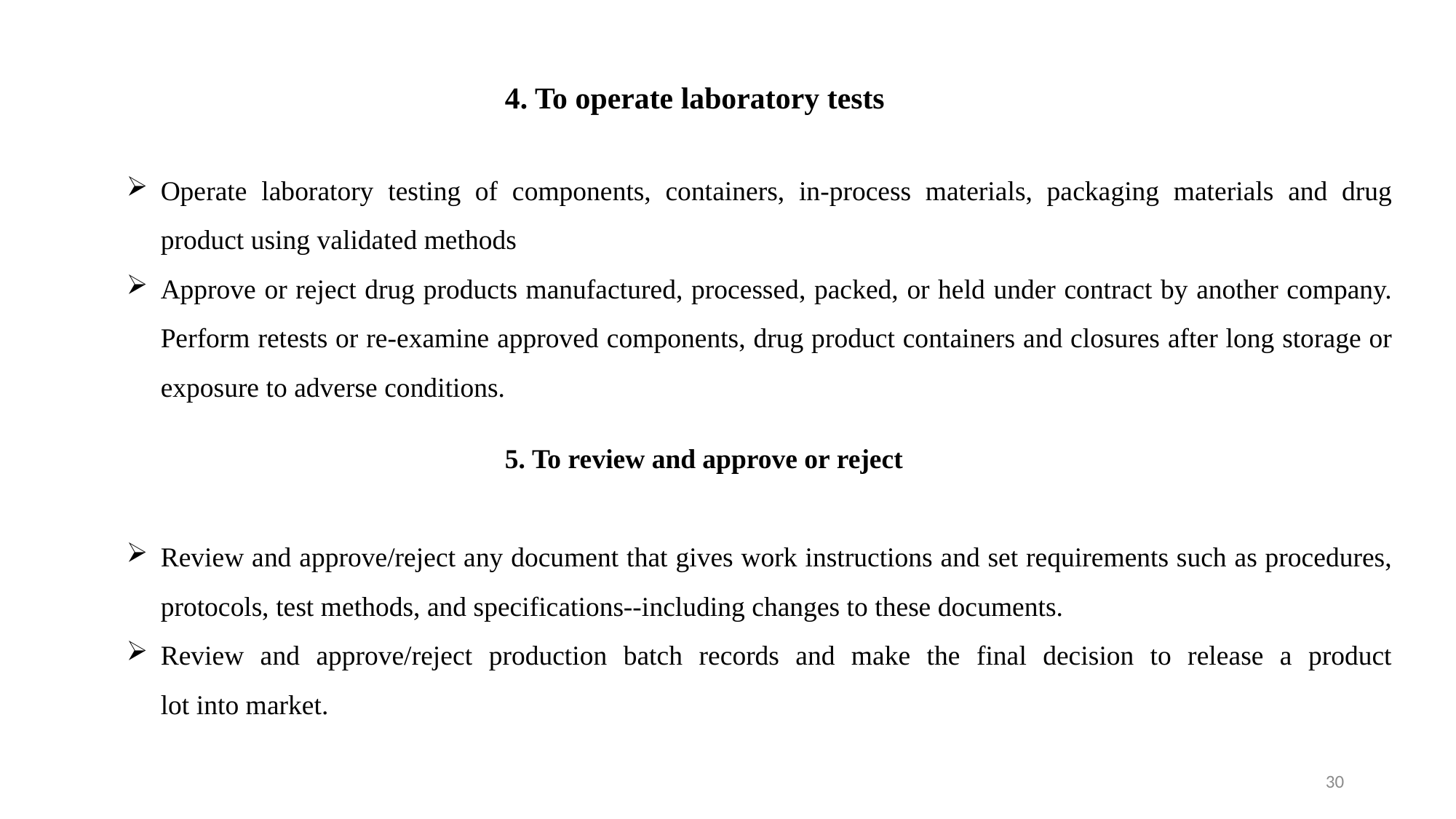

4. To operate laboratory tests
Operate laboratory testing of components, containers, in-process materials, packaging materials and drug product using validated methods
Approve or reject drug products manufactured, processed, packed, or held under contract by another company. Perform retests or re-examine approved components, drug product containers and closures after long storage or exposure to adverse conditions.
5. To review and approve or reject
Review and approve/reject any document that gives work instructions and set requirements such as procedures, protocols, test methods, and specifications--including changes to these documents.
Review and approve/reject production batch records and make the final decision to release a product lot into market.
30